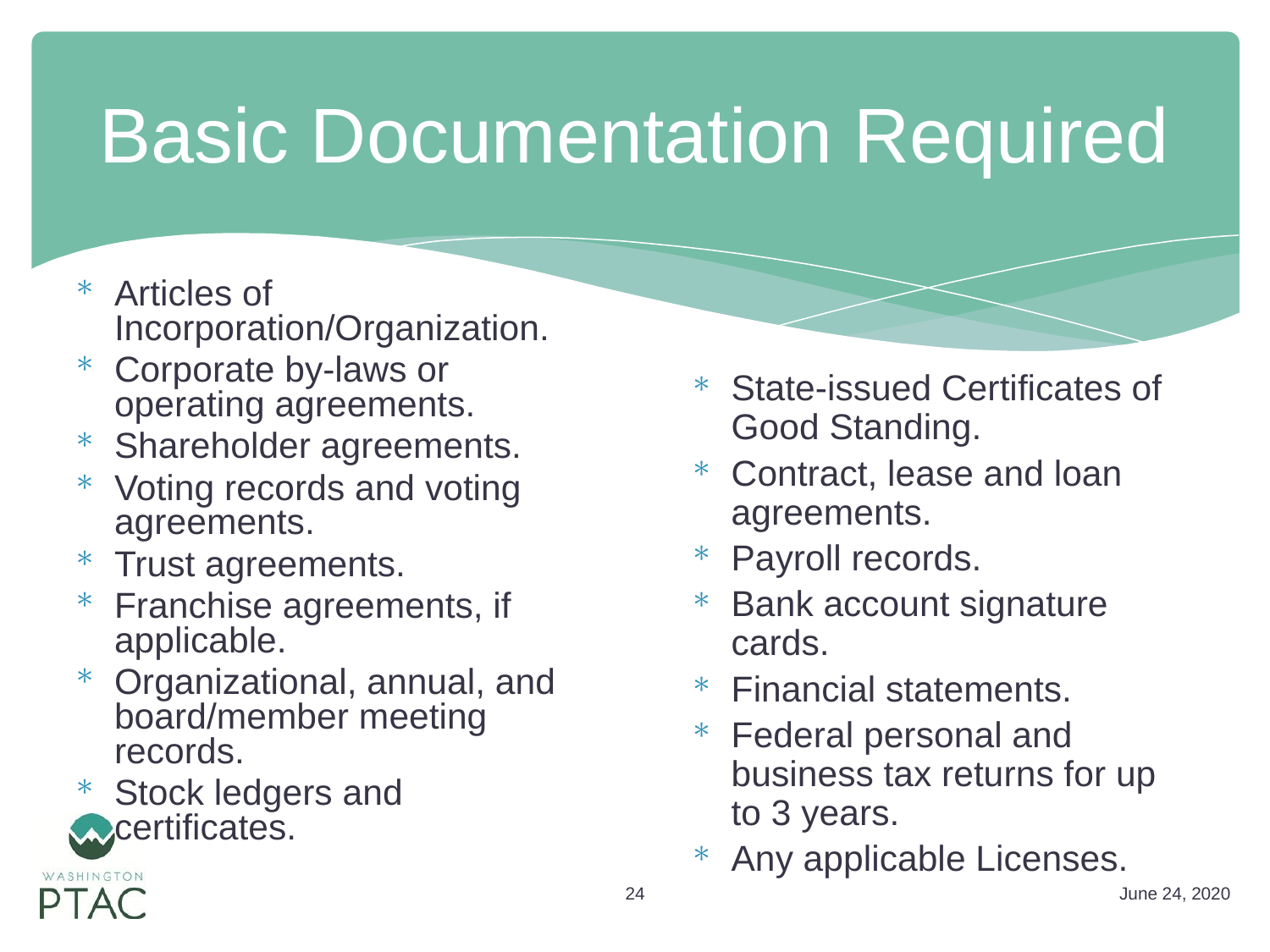

# Basic Documentation Required
Articles of Incorporation/Organization.
Corporate by-laws or operating agreements.
Shareholder agreements.
Voting records and voting agreements.
Trust agreements.
Franchise agreements, if applicable.
Organizational, annual, and board/member meeting records.
Stock ledgers and certificates.
State-issued Certificates of Good Standing.
Contract, lease and loan agreements.
Payroll records.
Bank account signature cards.
Financial statements.
Federal personal and business tax returns for up to 3 years.
Any applicable Licenses.
24
June 24, 2020